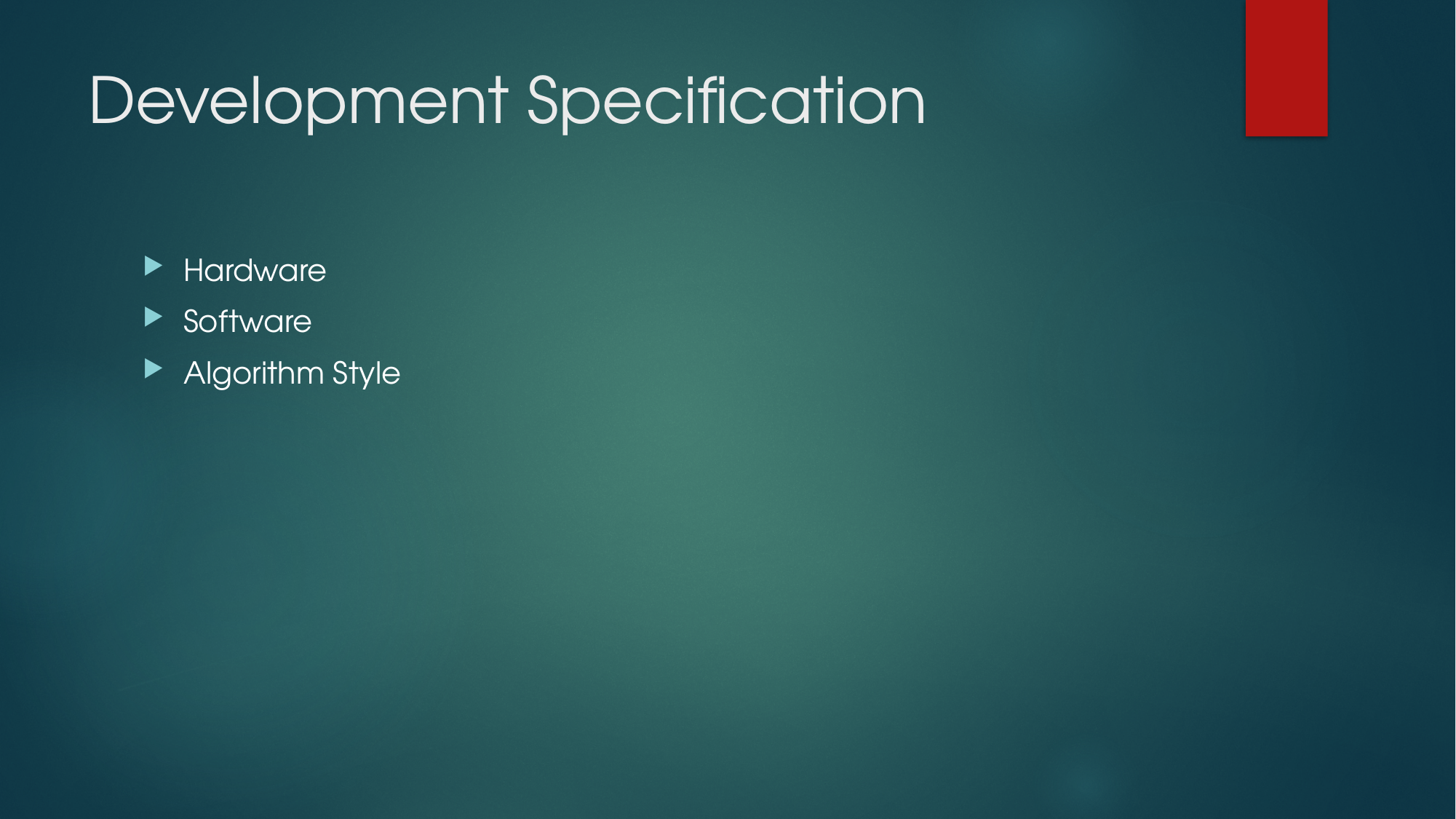

# Development Specification
Hardware
Software
Algorithm Style